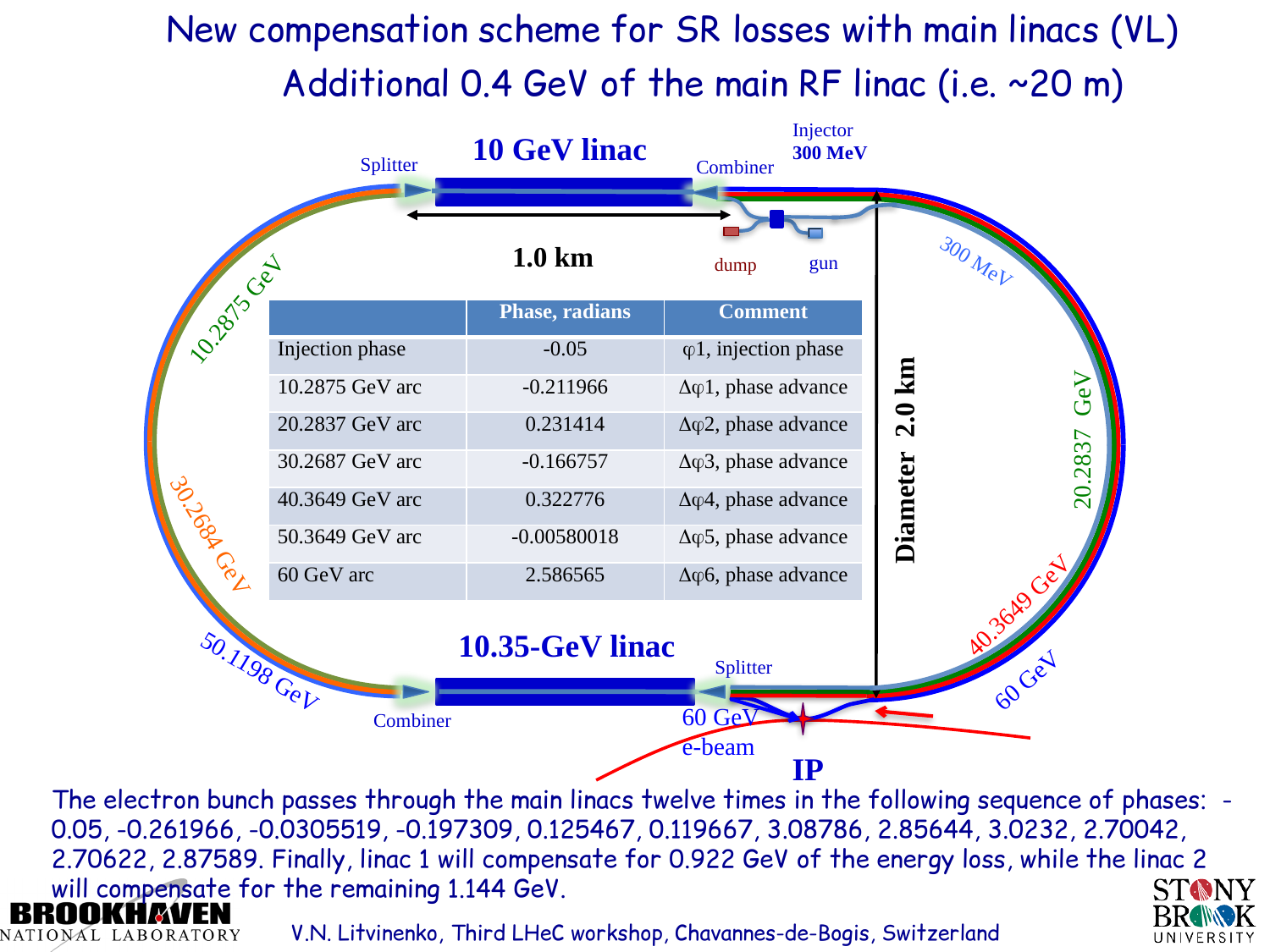

New compensation scheme for SR losses with main linacs (VL)
Additional 0.4 GeV of the main RF linac (i.e. ~20 m)
Injector
300 MeV
10 GeV linac
Splitter
Combiner

60 GeV
e-beam

40.3649 GeV
20.2837  GeV

1.0 km
gun
300 MeV
dump
10.2875 GeV
|  | Phase, radians | Comment |
| --- | --- | --- |
| Injection phase | -0.05 | ϕ1, injection phase |
| 10.2875 GeV arc | -0.211966 | Δϕ1, phase advance |
| 20.2837 GeV arc | 0.231414 | Δϕ2, phase advance |
| 30.2687 GeV arc | -0.166757 | Δϕ3, phase advance |
| 40.3649 GeV arc | 0.322776 | Δϕ4, phase advance |
| 50.3649 GeV arc | -0.00580018 | Δϕ5, phase advance |
| 60 GeV arc | 2.586565 | Δϕ6, phase advance |
Diameter  2.0 km
30.2684 GeV
10.35-GeV linac
Splitter

50.1198 GeV
60 GeV

Combiner

IP
LHC p
The electron bunch passes through the main linacs twelve times in the following sequence of phases:  -0.05, -0.261966, -0.0305519, -0.197309, 0.125467, 0.119667, 3.08786, 2.85644, 3.0232, 2.70042, 2.70622, 2.87589. Finally, linac 1 will compensate for 0.922 GeV of the energy loss, while the linac 2 will compensate for the remaining 1.144 GeV.
V.N. Litvinenko, Third LHeC workshop, Chavannes-de-Bogis, Switzerland